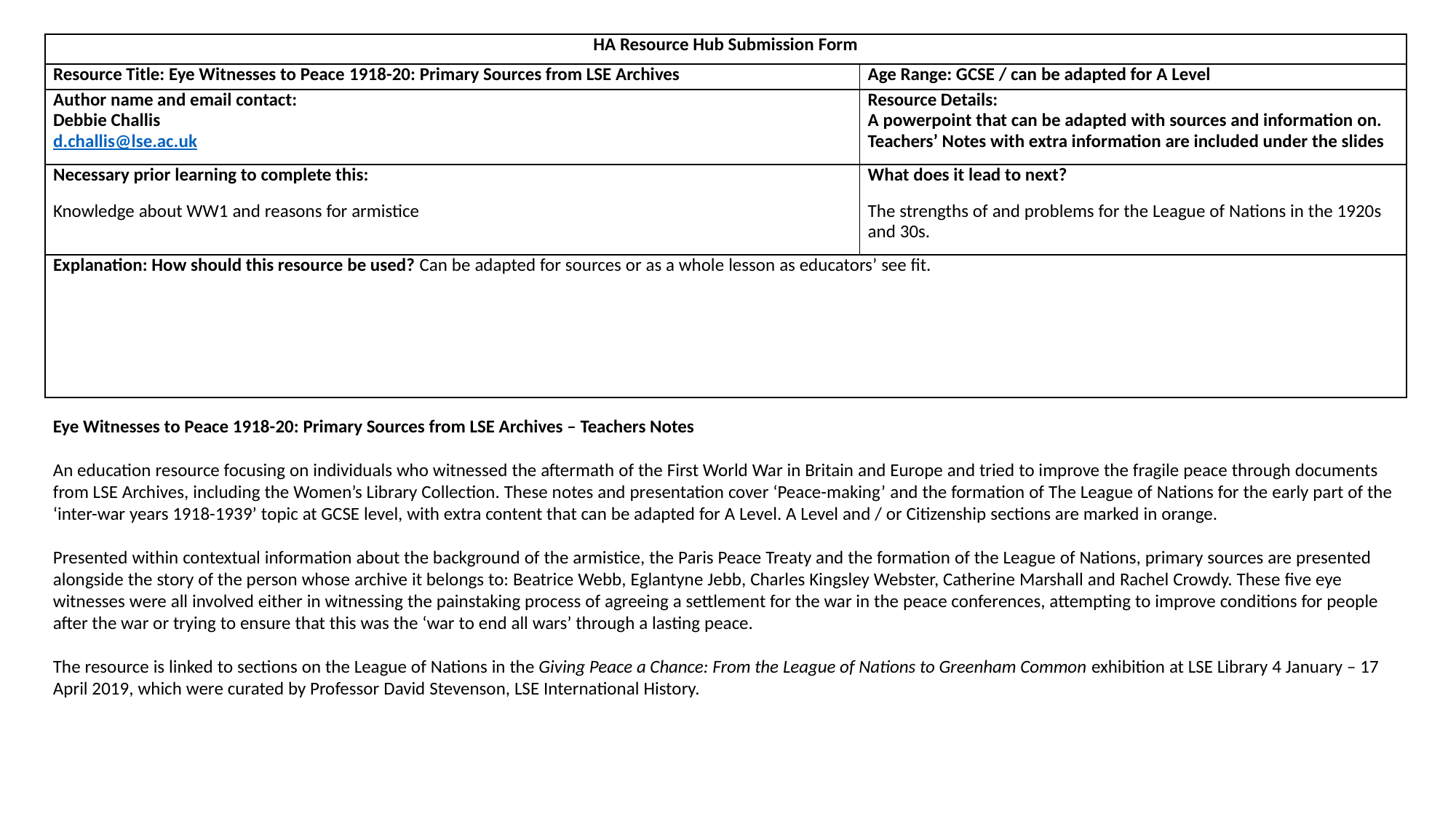

| HA Resource Hub Submission Form |  |
| --- | --- |
| Resource Title: Eye Witnesses to Peace 1918-20: Primary Sources from LSE Archives | Age Range: GCSE / can be adapted for A Level |
| Author name and email contact: Debbie Challis d.challis@lse.ac.uk | Resource Details: A powerpoint that can be adapted with sources and information on. Teachers’ Notes with extra information are included under the slides |
| Necessary prior learning to complete this: Knowledge about WW1 and reasons for armistice | What does it lead to next? The strengths of and problems for the League of Nations in the 1920s and 30s. |
| Explanation: How should this resource be used? Can be adapted for sources or as a whole lesson as educators’ see fit. |  |
Eye Witnesses to Peace 1918-20: Primary Sources from LSE Archives – Teachers Notes

An education resource focusing on individuals who witnessed the aftermath of the First World War in Britain and Europe and tried to improve the fragile peace through documents from LSE Archives, including the Women’s Library Collection. These notes and presentation cover ‘Peace-making’ and the formation of The League of Nations for the early part of the ‘inter-war years 1918-1939’ topic at GCSE level, with extra content that can be adapted for A Level. A Level and / or Citizenship sections are marked in orange.

Presented within contextual information about the background of the armistice, the Paris Peace Treaty and the formation of the League of Nations, primary sources are presented alongside the story of the person whose archive it belongs to: Beatrice Webb, Eglantyne Jebb, Charles Kingsley Webster, Catherine Marshall and Rachel Crowdy. These five eye witnesses were all involved either in witnessing the painstaking process of agreeing a settlement for the war in the peace conferences, attempting to improve conditions for people after the war or trying to ensure that this was the ‘war to end all wars’ through a lasting peace.

The resource is linked to sections on the League of Nations in the Giving Peace a Chance: From the League of Nations to Greenham Common exhibition at LSE Library 4 January – 17 April 2019, which were curated by Professor David Stevenson, LSE International History.